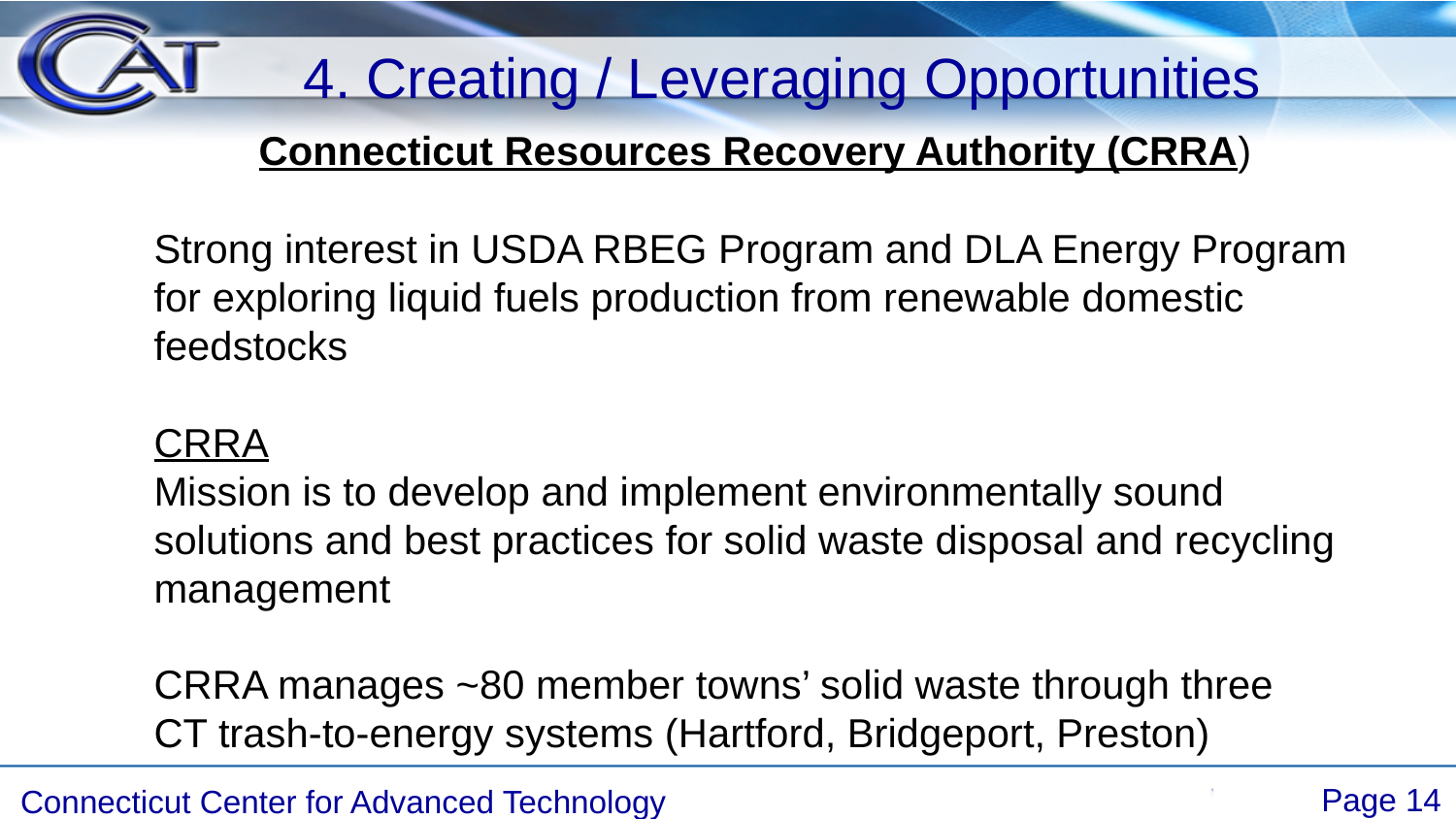

4. Creating / Leveraging Opportunities
Connecticut Resources Recovery Authority (CRRA)

Strong interest in USDA RBEG Program and DLA Energy Program for exploring liquid fuels production from renewable domestic feedstocks

CRRA
Mission is to develop and implement environmentally sound solutions and best practices for solid waste disposal and recycling management

CRRA manages ~80 member towns’ solid waste through three CT trash-to-energy systems (Hartford, Bridgeport, Preston)